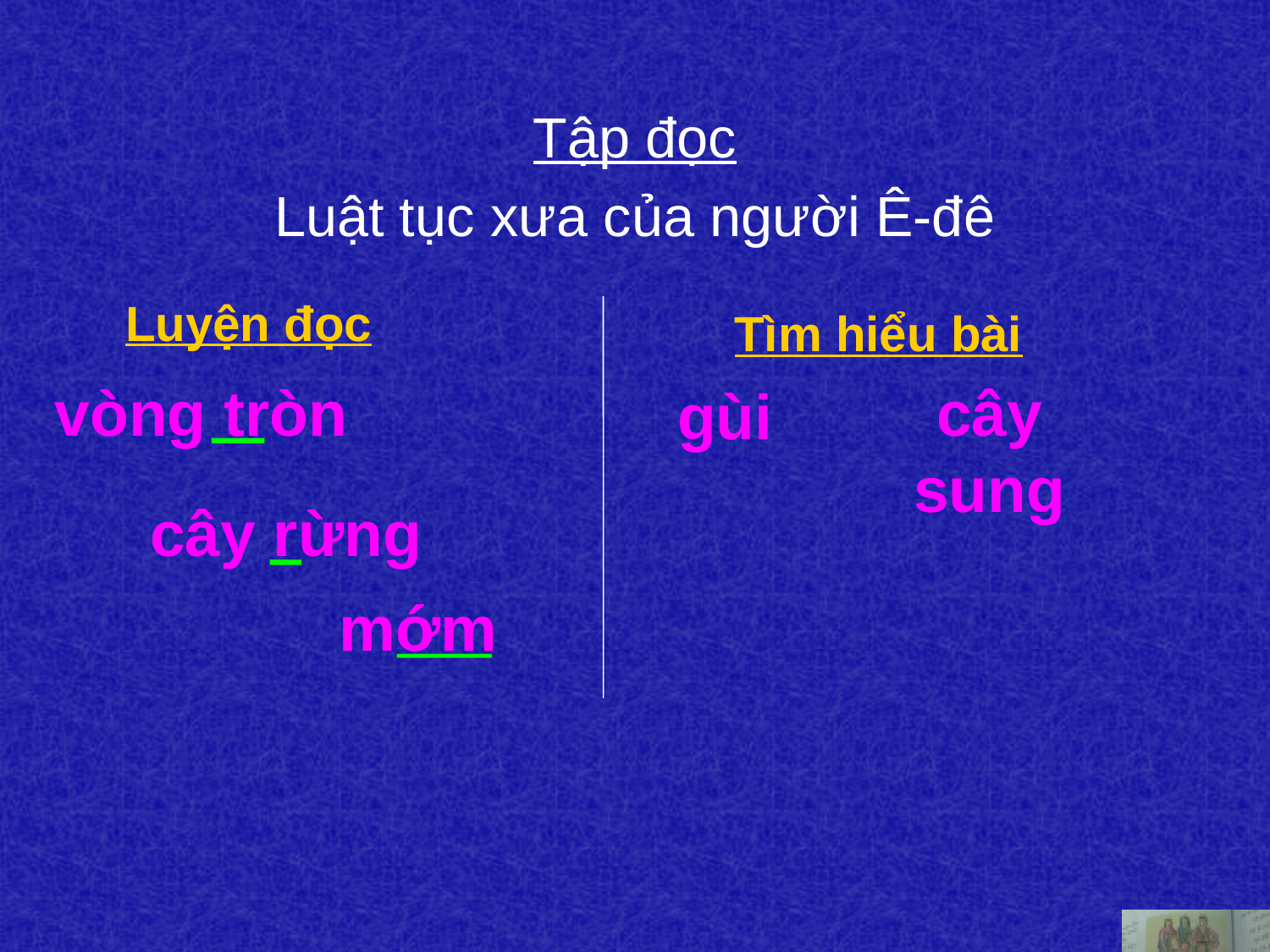

#
Tập đọc
Luật tục xưa của người Ê-đê

Luyện đọc

Tìm hiểu bài
vòng tròn
cây sung
gùi

cây rừng

mớm